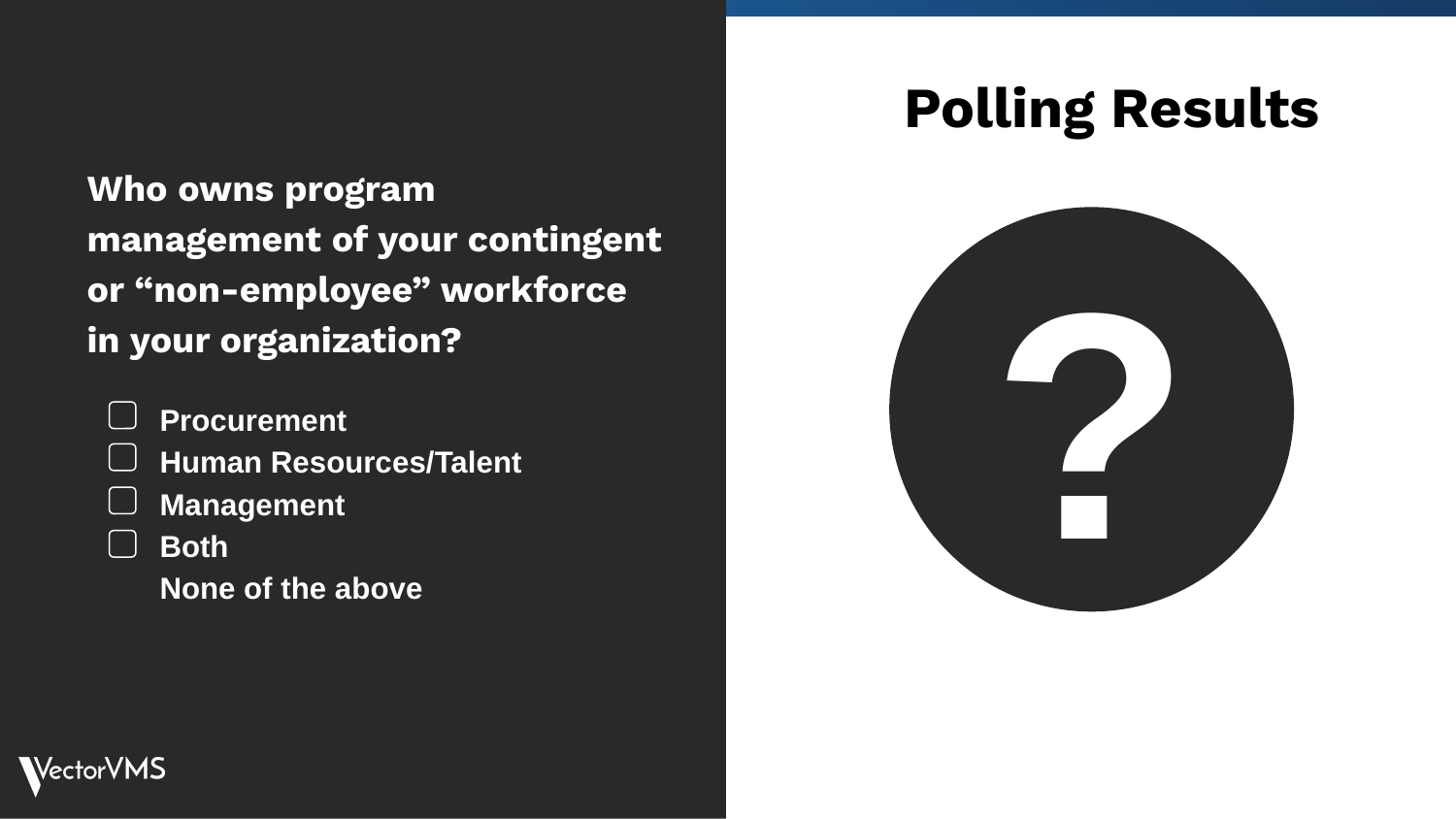

Polling Results
# Who owns program management of your contingent or “non-employee” workforce in your organization?
Procurement
Human Resources/Talent Management
Both
None of the above